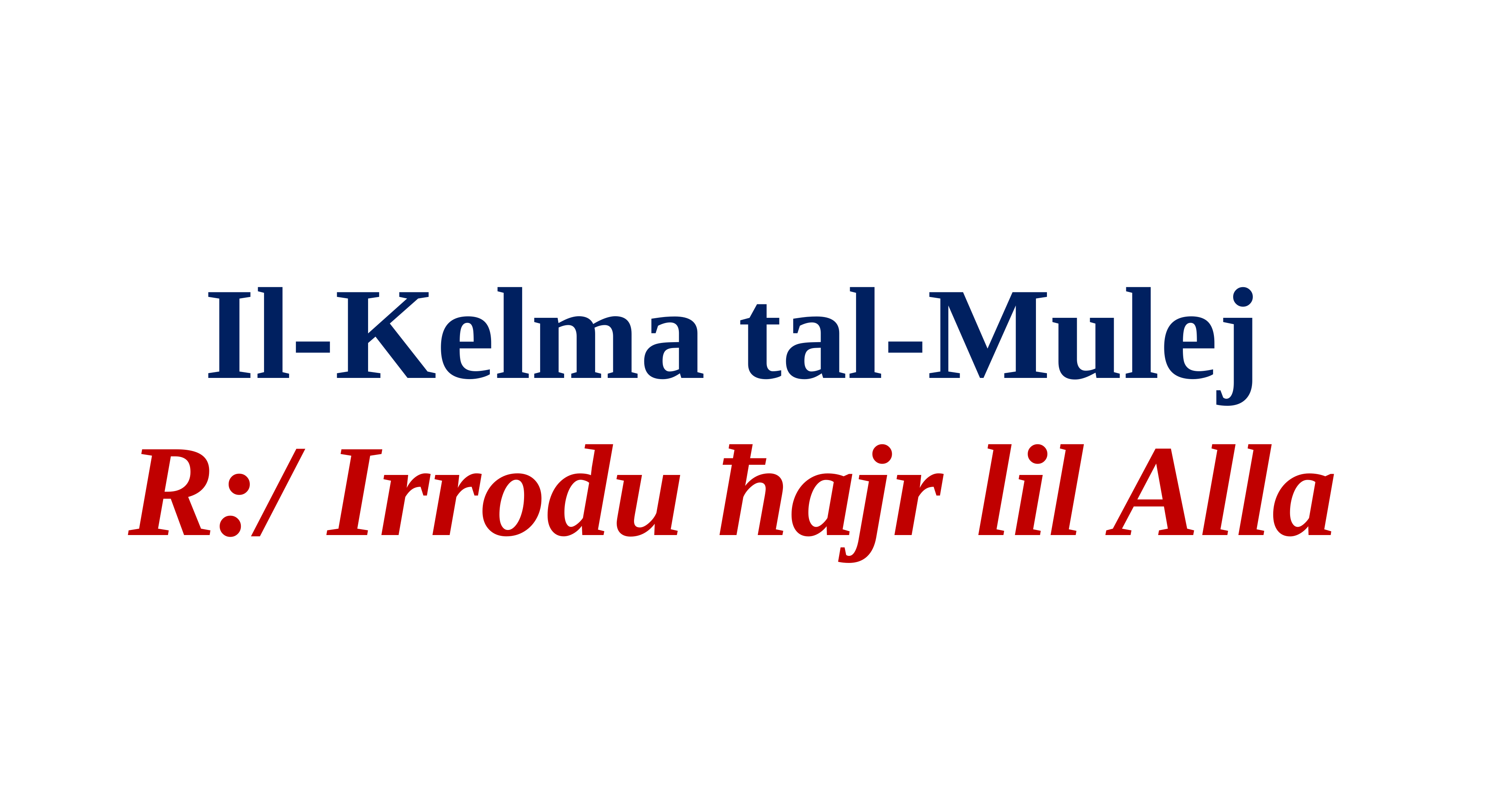

Il-Kelma tal-Mulej
R:/ Irrodu ħajr lil Alla